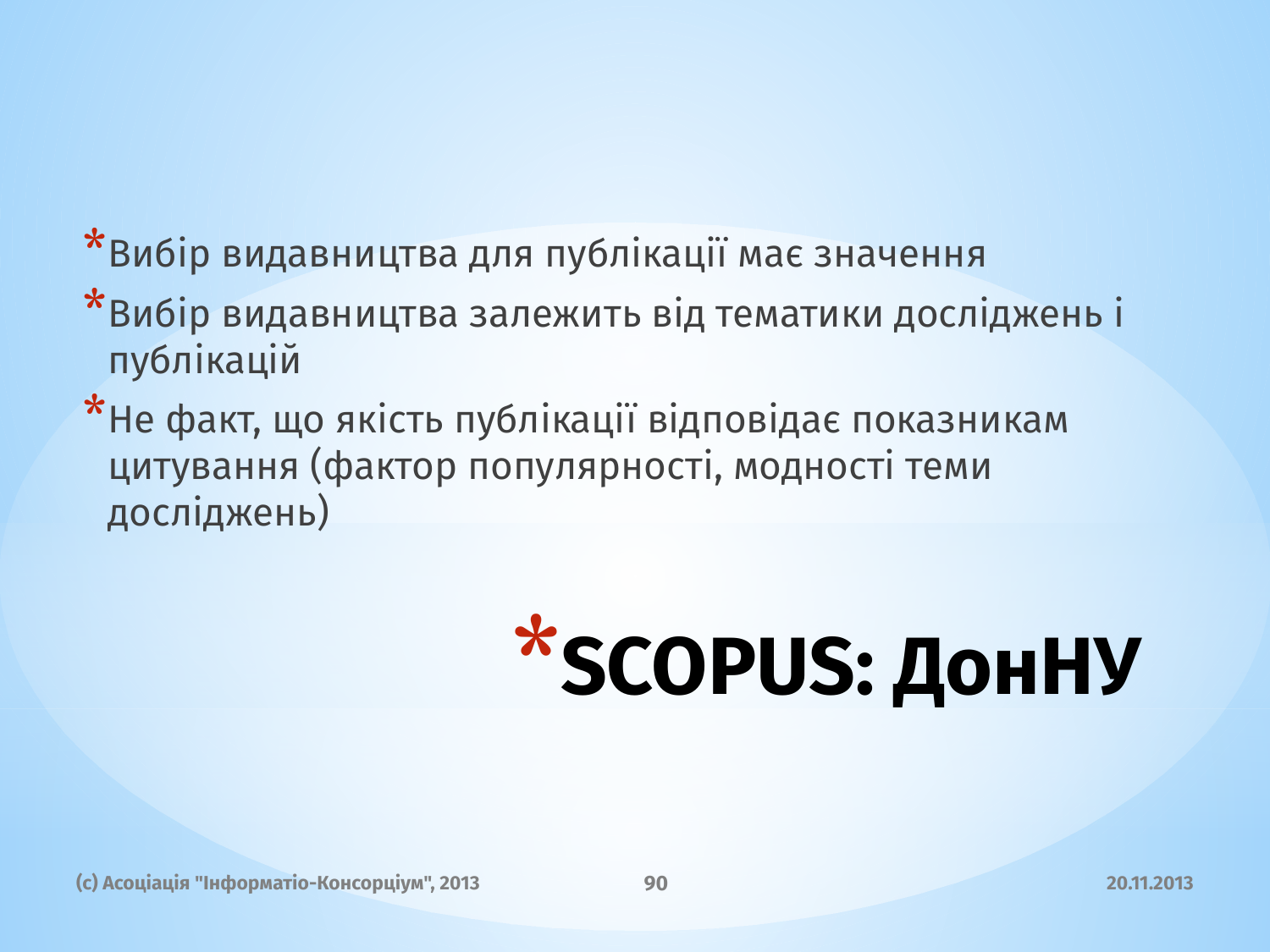

Вибір видавництва для публікації має значення
Вибір видавництва залежить від тематики досліджень і публікацій
Не факт, що якість публікації відповідає показникам цитування (фактор популярності, модності теми досліджень)
# SCOPUS: ДонНУ
(c) Асоціація "Інформатіо-Консорціум", 2013
90
20.11.2013